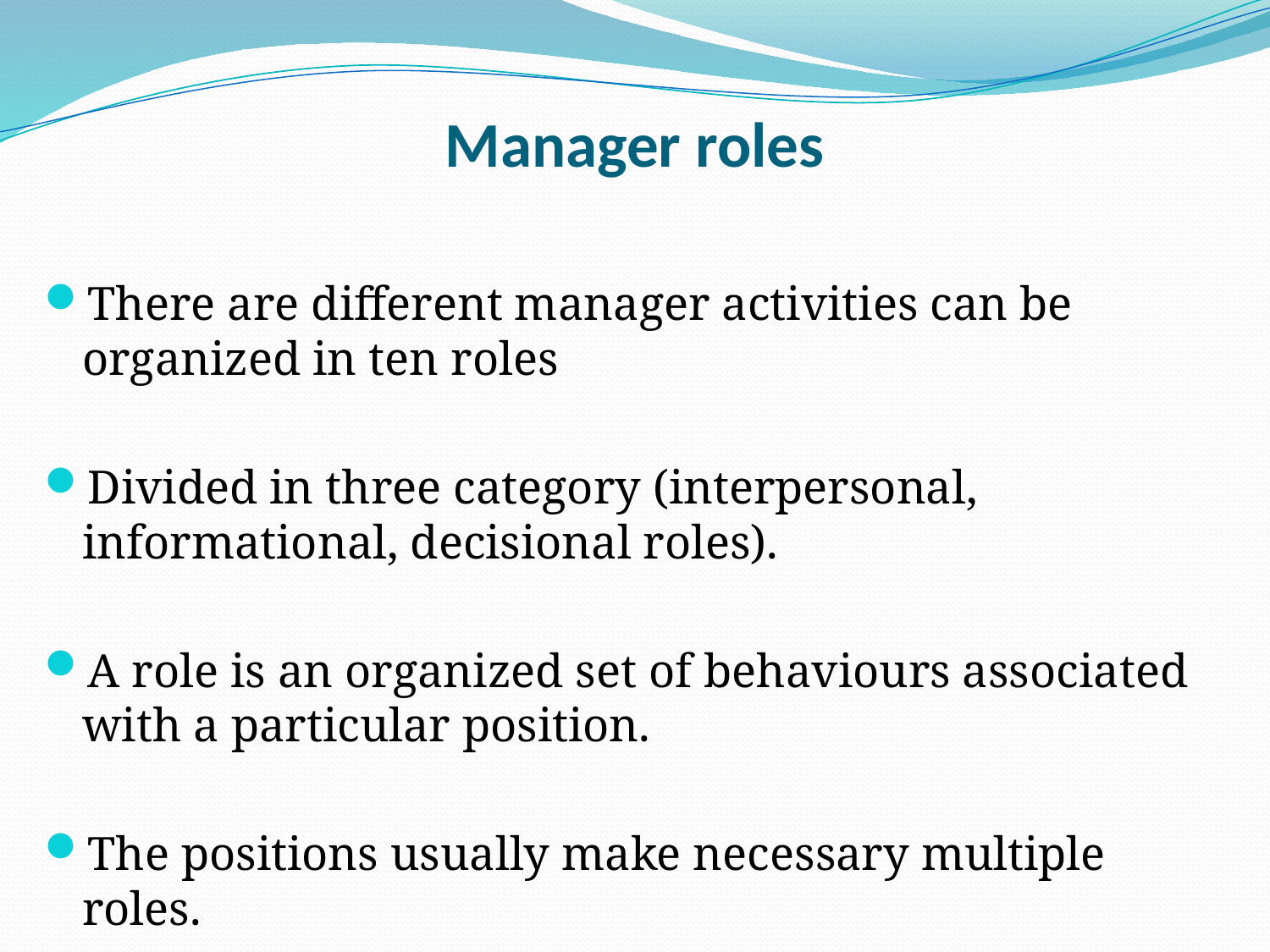

# Manager roles
There are different manager activities can be organized in ten roles

Divided in three category (interpersonal, informational, decisional roles).

A role is an organized set of behaviours associated with a particular position.

The positions usually make necessary multiple roles.